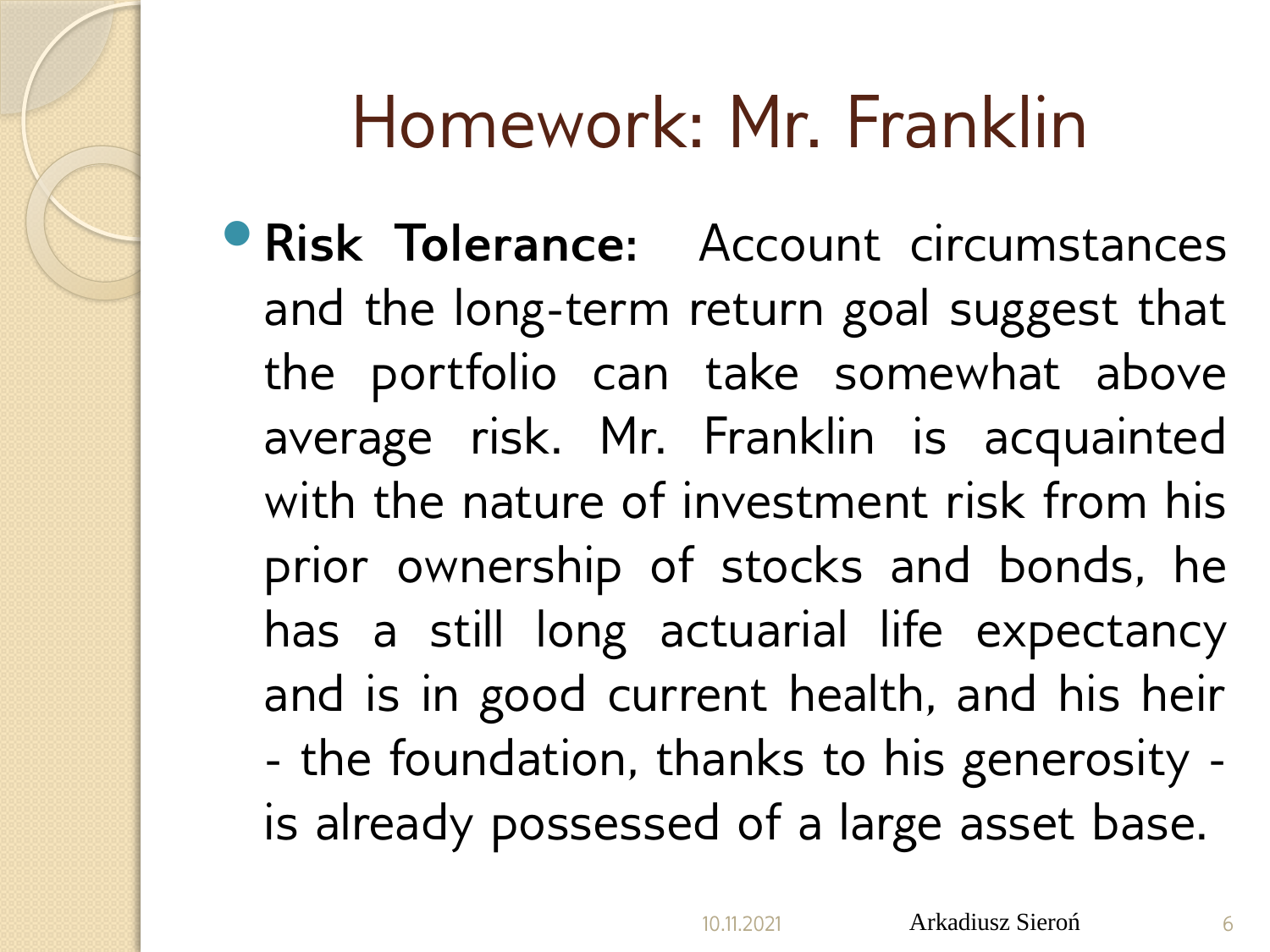

# Homework: Mr. Franklin
Risk Tolerance:  Account circumstances and the long-term return goal suggest that the portfolio can take somewhat above average risk. Mr. Franklin is acquainted with the nature of investment risk from his prior ownership of stocks and bonds, he has a still long actuarial life expectancy and is in good current health, and his heir - the foundation, thanks to his generosity - is already possessed of a large asset base.
10.11.2021
Arkadiusz Sieroń
6